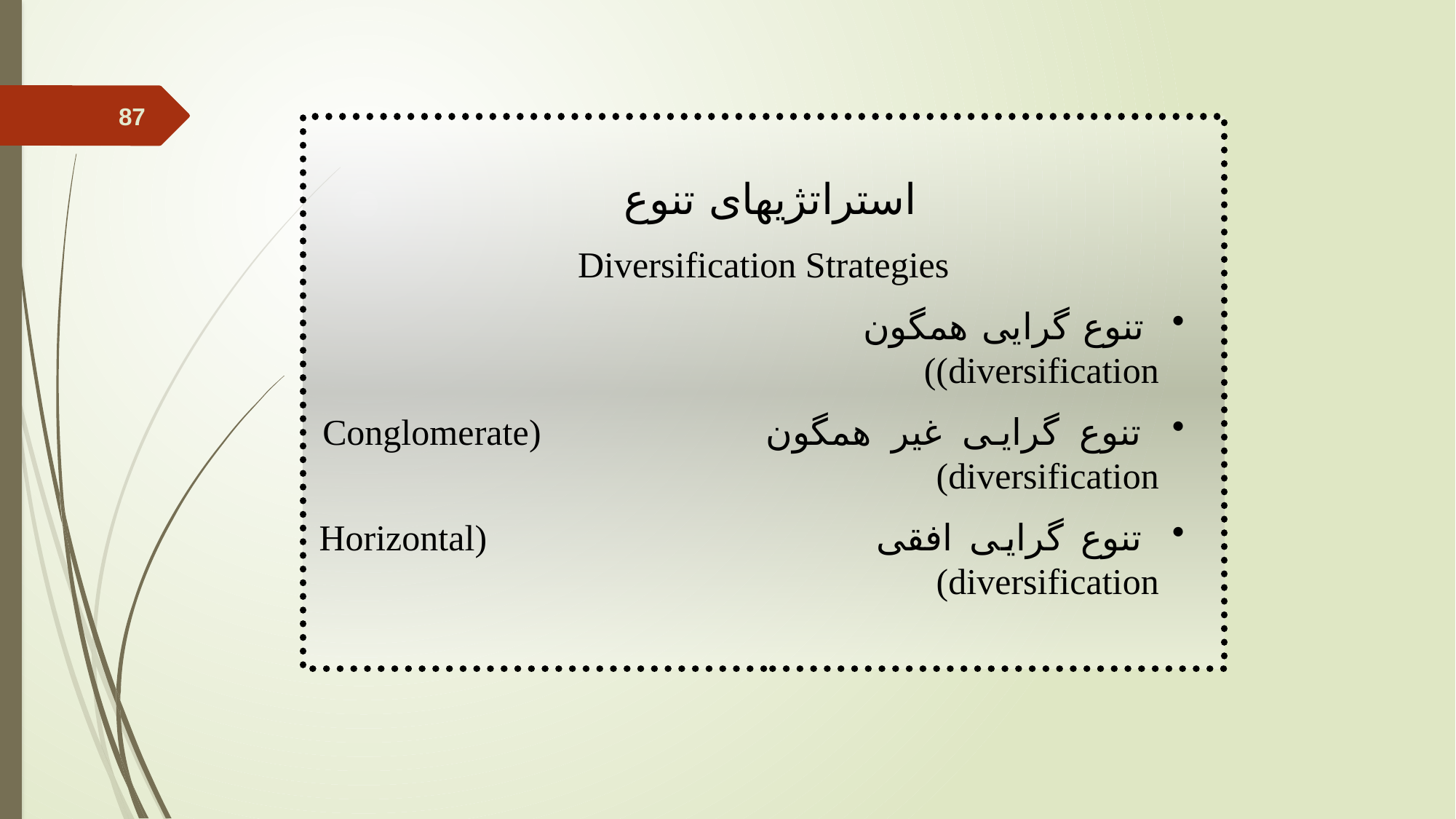

استراتژیهای تنوع
Diversification Strategies
 تنوع گرایی همگون                                           diversification))
 تنوع گرایی غیر همگون           (Conglomerate diversification)
 تنوع گرایی افقی                       (Horizontal diversification)

87